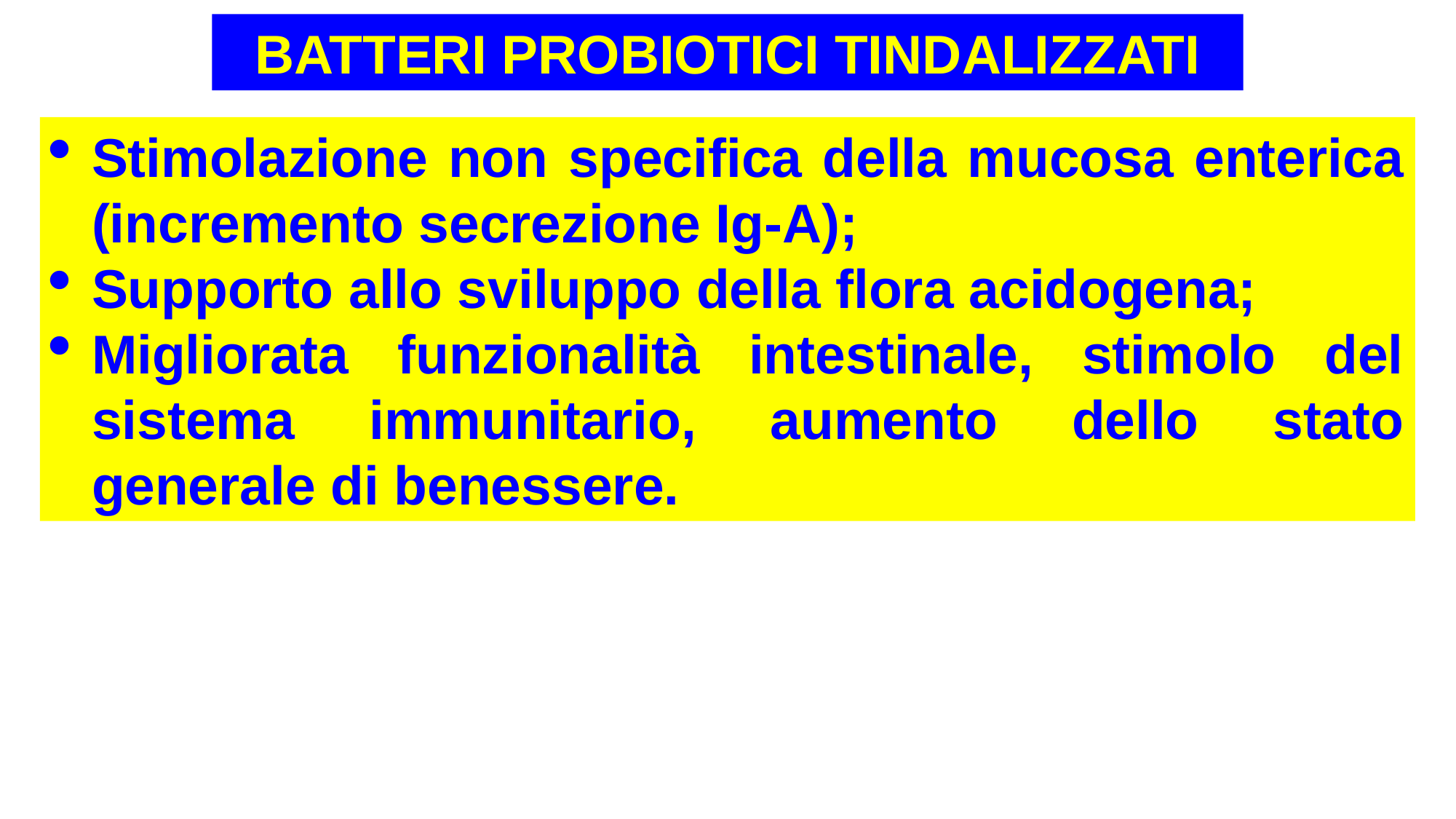

BATTERI PROBIOTICI TINDALIZZATI
Stimolazione non speciﬁca della mucosa enterica (incremento secrezione Ig-A);
Supporto allo sviluppo della ﬂora acidogena;
Migliorata funzionalità intestinale, stimolo del sistema immunitario, aumento dello stato generale di benessere.